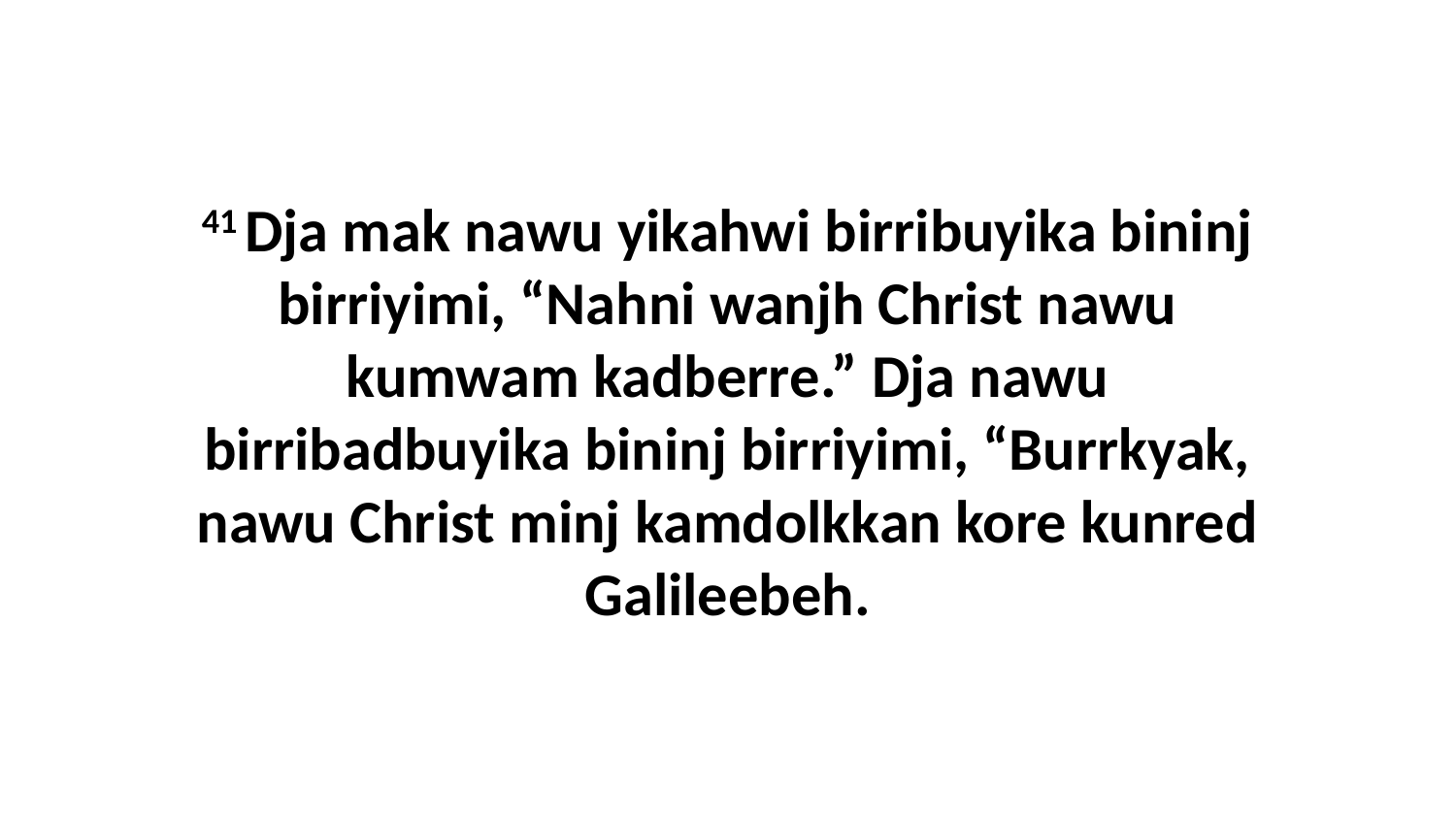

41 Dja mak nawu yikahwi birribuyika bininj birriyimi, “Nahni wanjh Christ nawu kumwam kadberre.” Dja nawu birribadbuyika bininj birriyimi, “Burrkyak, nawu Christ minj kamdolkkan kore kunred Galileebeh.